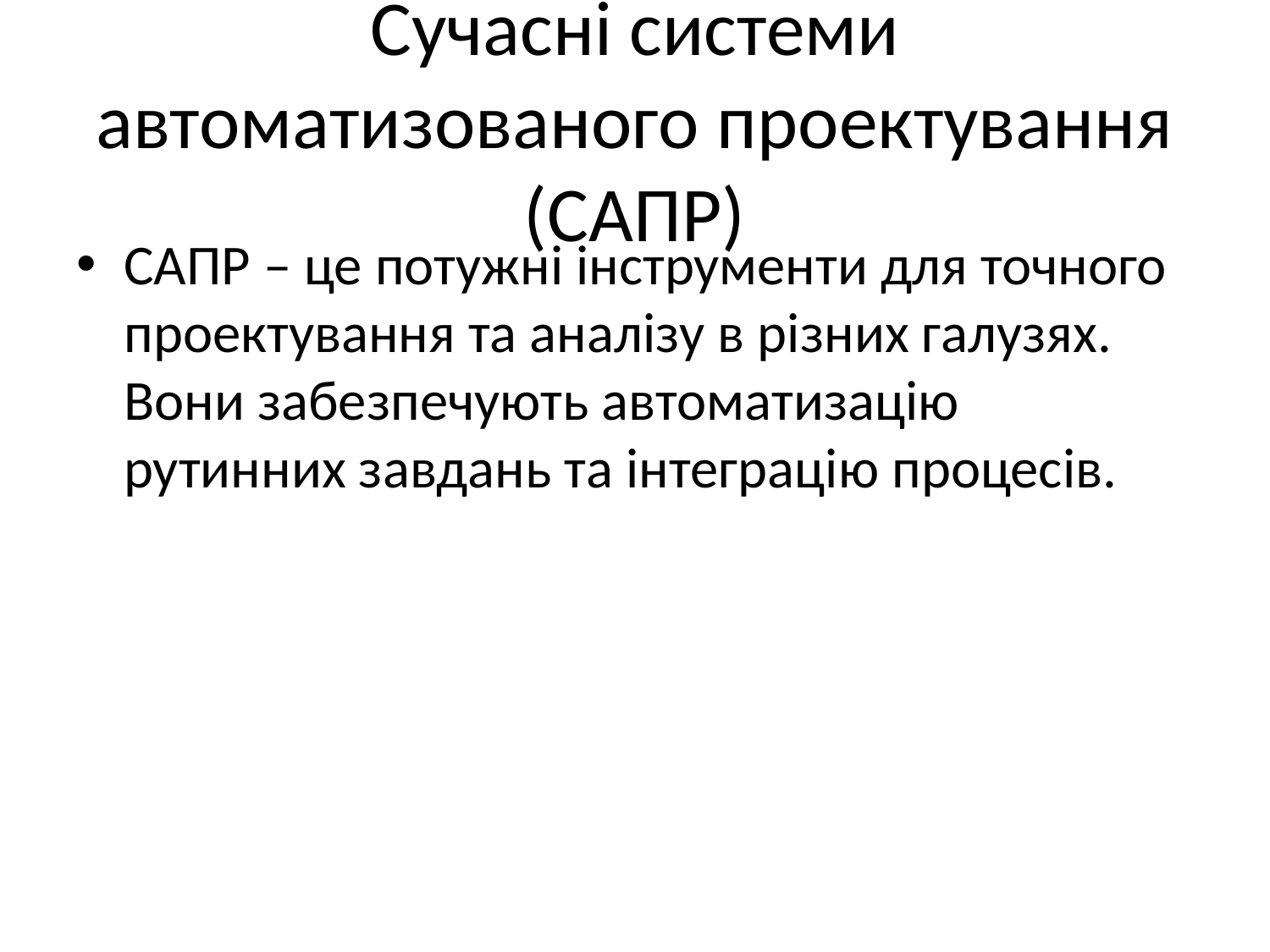

# Сучасні системи автоматизованого проектування (САПР)
САПР – це потужні інструменти для точного проектування та аналізу в різних галузях. Вони забезпечують автоматизацію рутинних завдань та інтеграцію процесів.